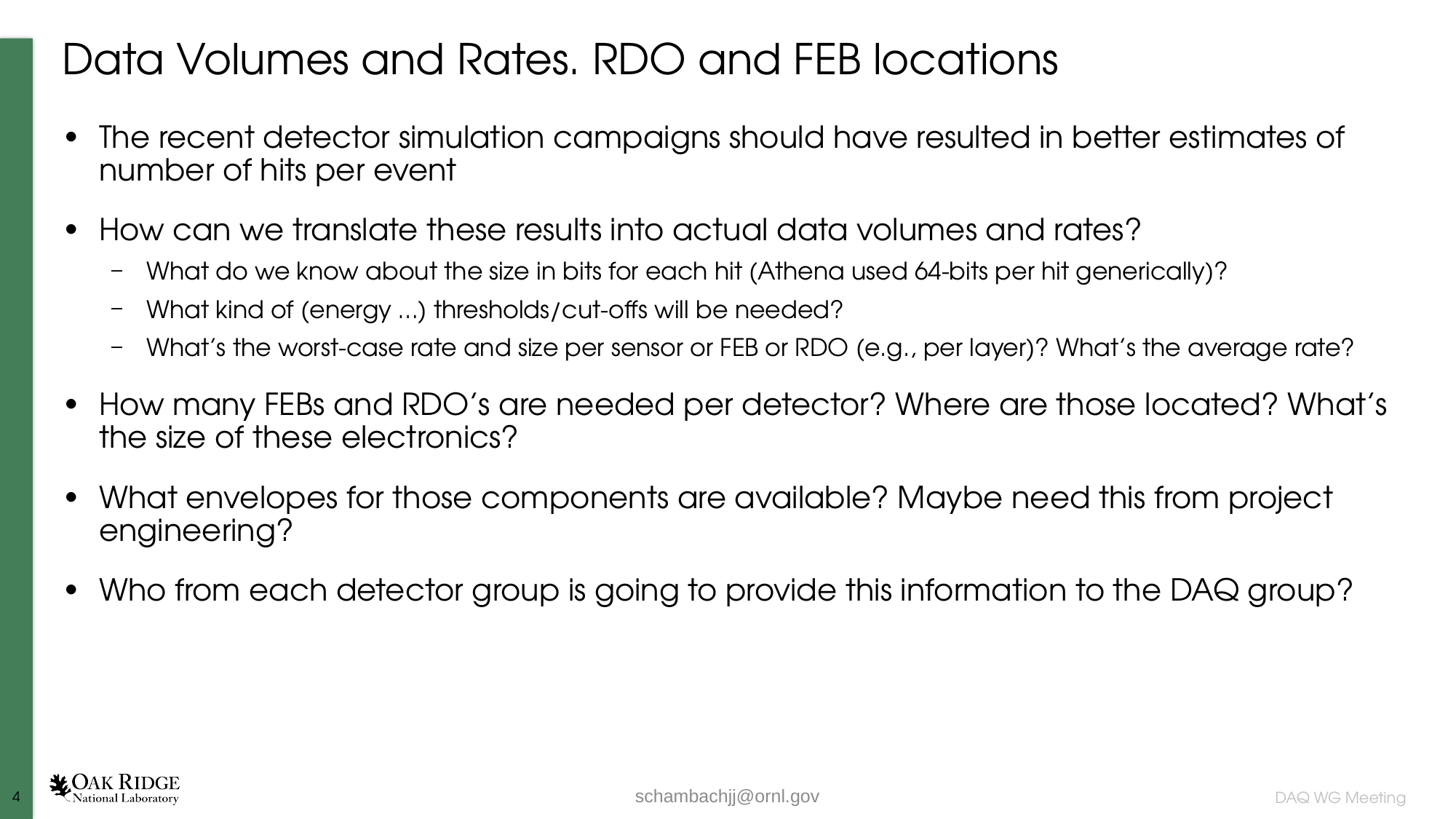

# Data Volumes and Rates. RDO and FEB locations
The recent detector simulation campaigns should have resulted in better estimates of number of hits per event
How can we translate these results into actual data volumes and rates?
What do we know about the size in bits for each hit (Athena used 64-bits per hit generically)?
What kind of (energy …) thresholds/cut-offs will be needed?
What’s the worst-case rate and size per sensor or FEB or RDO (e.g., per layer)? What’s the average rate?
How many FEBs and RDO’s are needed per detector? Where are those located? What’s the size of these electronics?
What envelopes for those components are available? Maybe need this from project engineering?
Who from each detector group is going to provide this information to the DAQ group?
schambachjj@ornl.gov